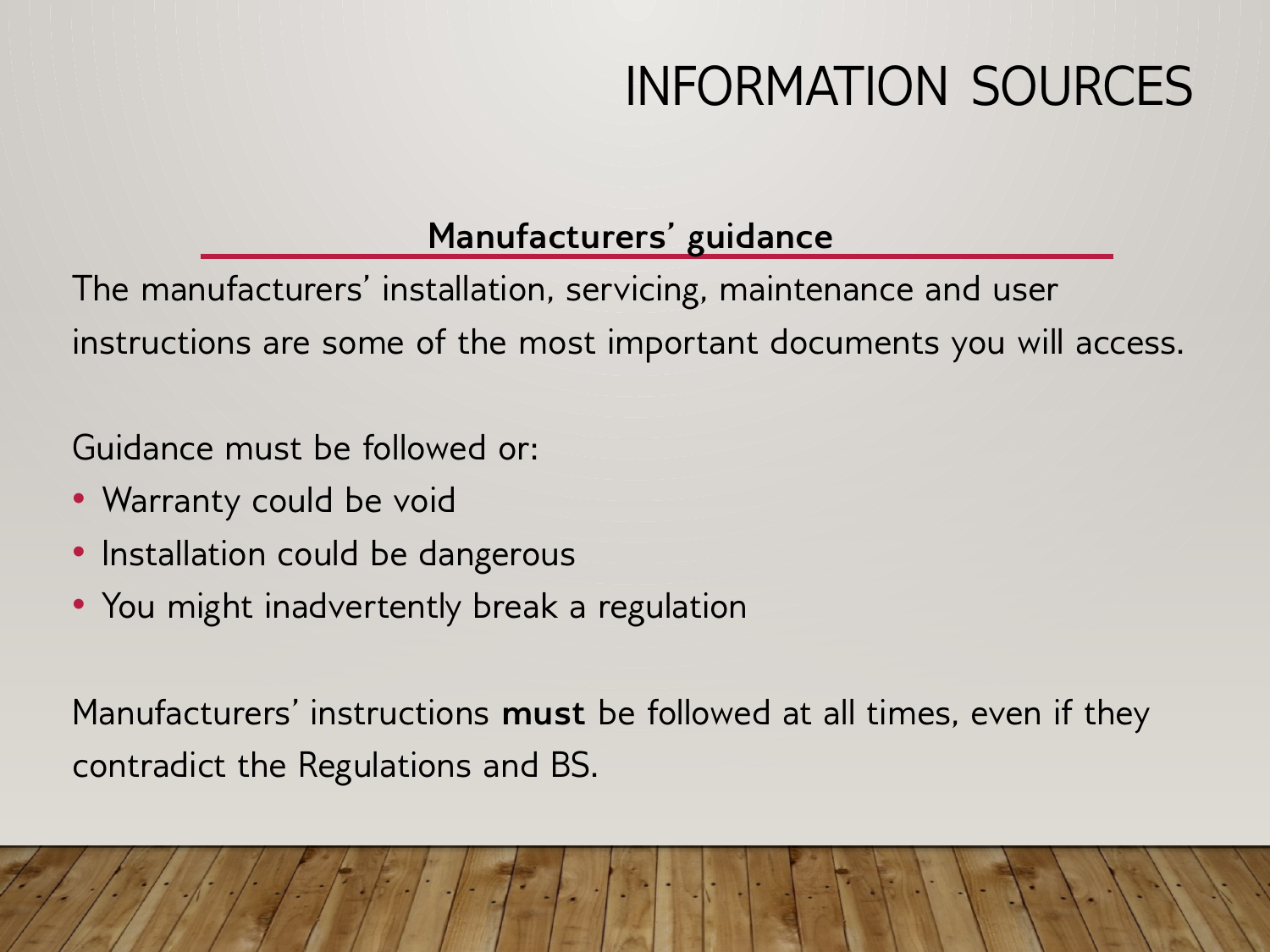

# Information sources
Manufacturers’ guidance
The manufacturers’ installation, servicing, maintenance and user instructions are some of the most important documents you will access.

Guidance must be followed or:
Warranty could be void
Installation could be dangerous
You might inadvertently break a regulation

Manufacturers’ instructions must be followed at all times, even if they contradict the Regulations and BS.